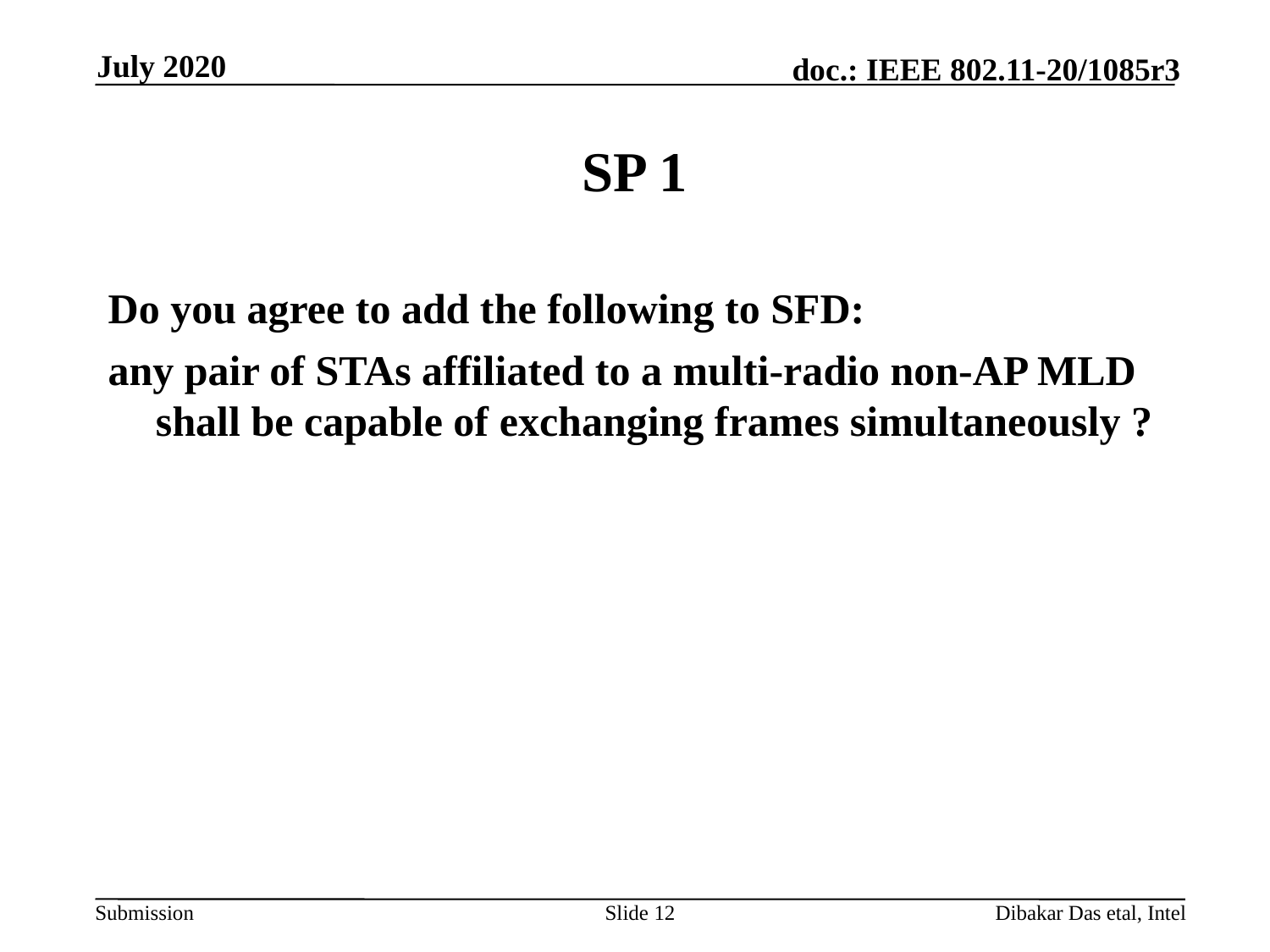

July 2020
# SP 1
Do you agree to add the following to SFD:
any pair of STAs affiliated to a multi-radio non-AP MLD shall be capable of exchanging frames simultaneously ?
Slide 12
Dibakar Das etal, Intel